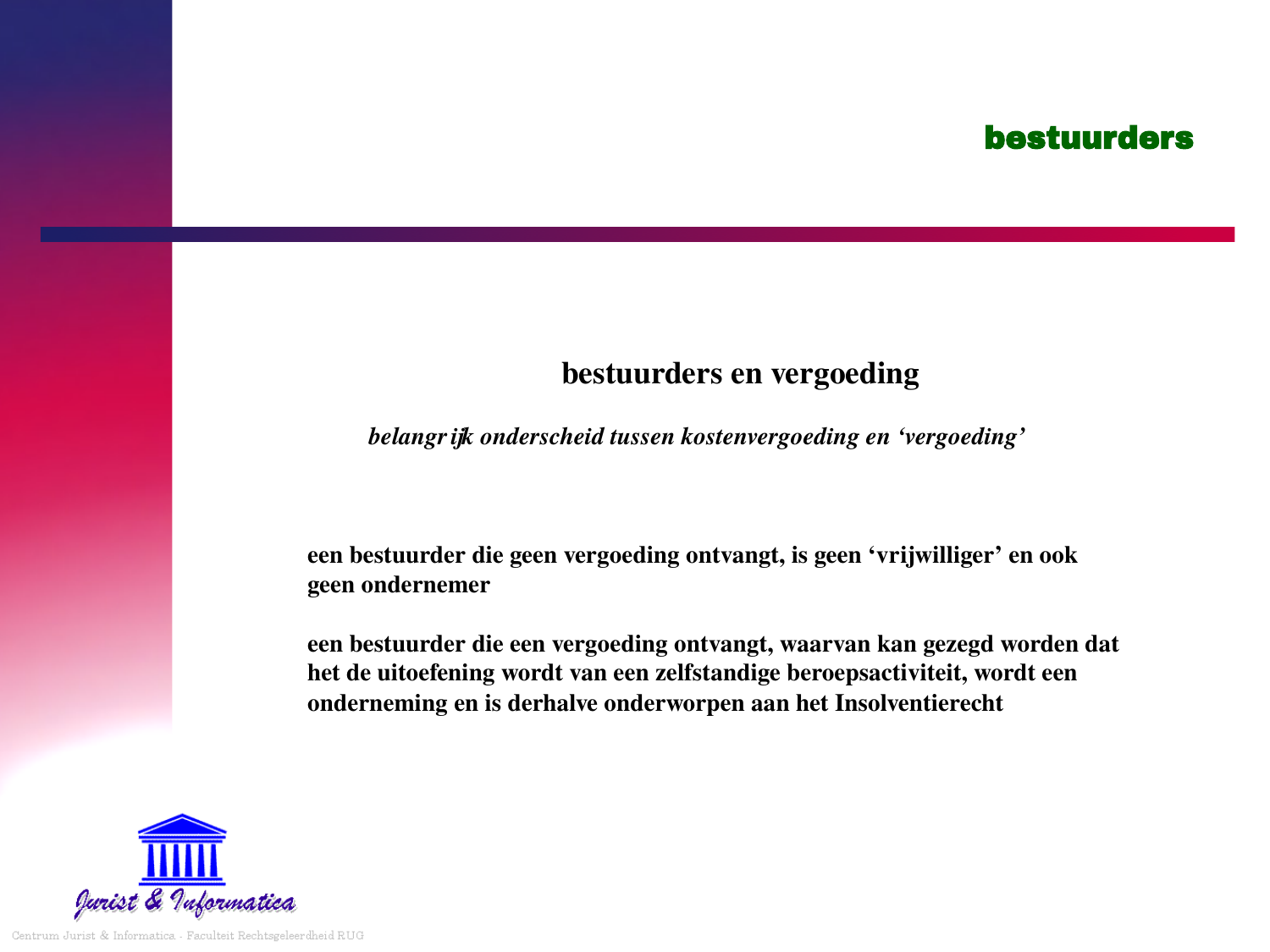

# bestuurders
		bestuurders en vergoeding

          belangrijk onderscheid tussen kostenvergoeding en ‘vergoeding’
een bestuurder die geen vergoeding ontvangt, is geen ‘vrijwilliger’ en ook geen ondernemer
een bestuurder die een vergoeding ontvangt, waarvan kan gezegd worden dat het de uitoefening wordt van een zelfstandige beroepsactiviteit, wordt een onderneming en is derhalve onderworpen aan het Insolventierecht